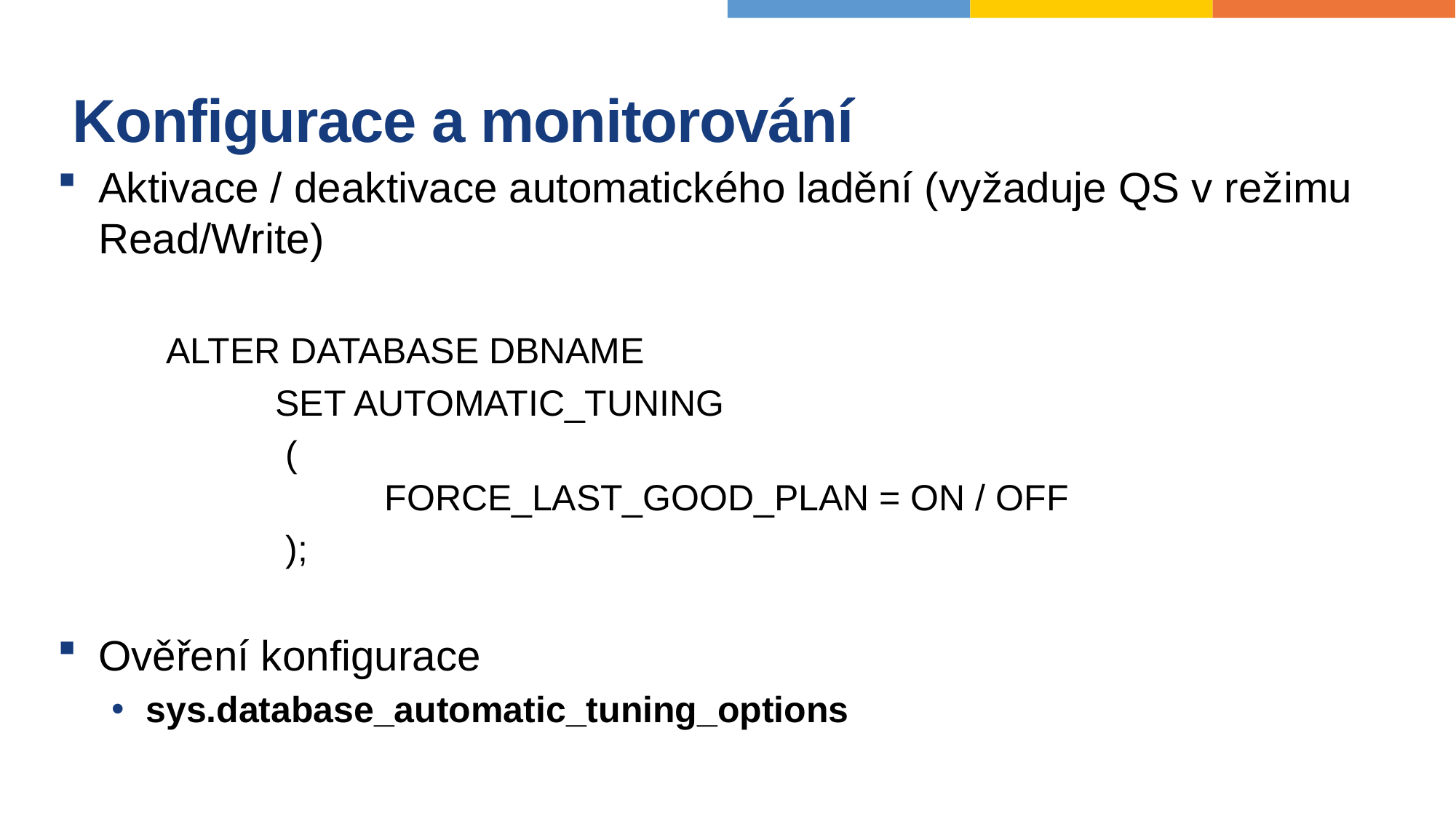

# Konfigurace a monitorování
Aktivace / deaktivace automatického ladění (vyžaduje QS v režimu Read/Write)

	ALTER DATABASE DBNAME
		SET AUTOMATIC_TUNING
		 ( 													FORCE_LAST_GOOD_PLAN = ON / OFF
		 );

Ověření konfigurace
sys.database_automatic_tuning_options